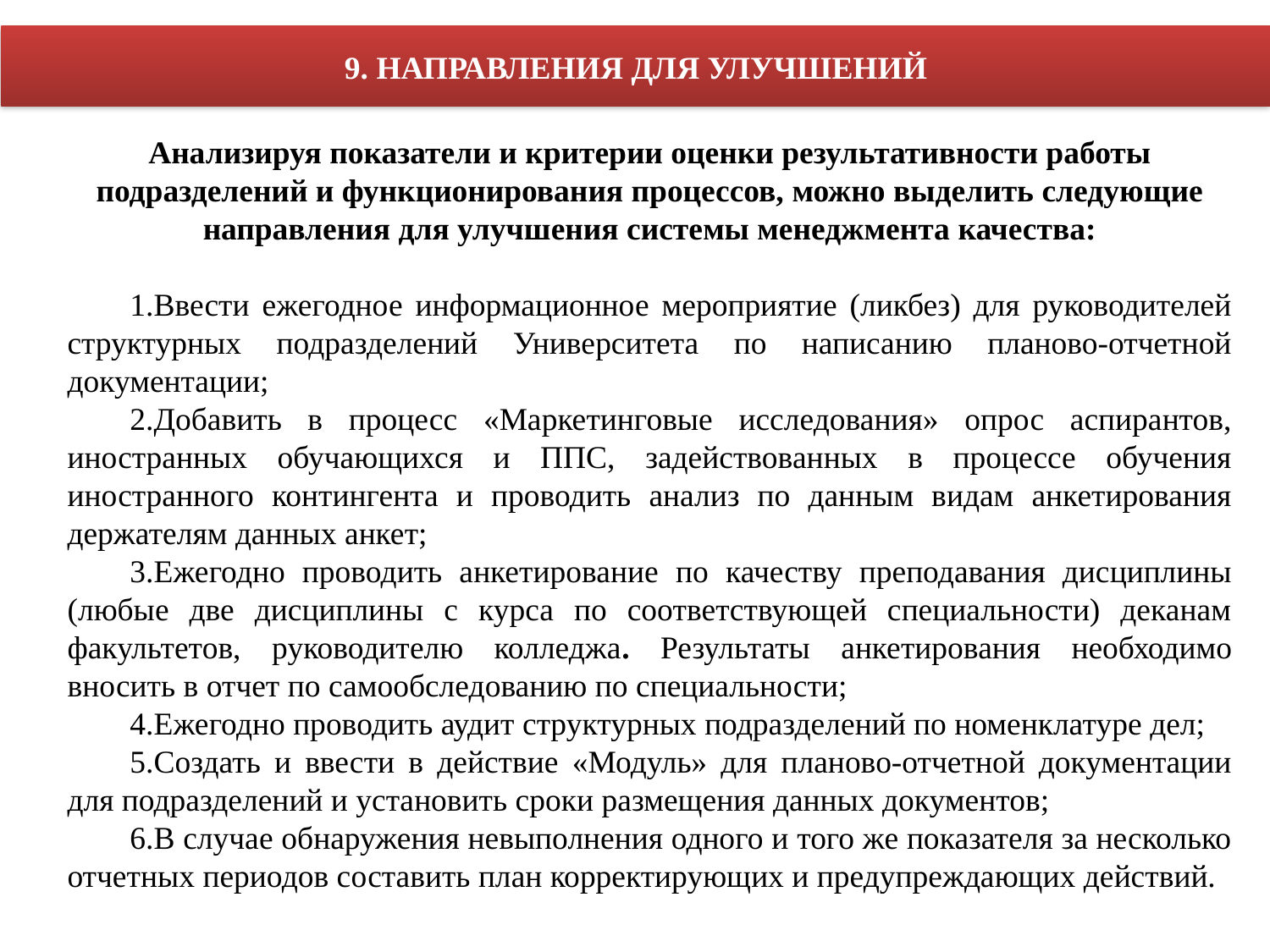

9. НАПРАВЛЕНИЯ ДЛЯ УЛУЧШЕНИЙ
Анализируя показатели и критерии оценки результативности работы подразделений и функционирования процессов, можно выделить следующие направления для улучшения системы менеджмента качества:

Ввести ежегодное информационное мероприятие (ликбез) для руководителей структурных подразделений Университета по написанию планово-отчетной документации;
Добавить в процесс «Маркетинговые исследования» опрос аспирантов, иностранных обучающихся и ППС, задействованных в процессе обучения иностранного контингента и проводить анализ по данным видам анкетирования держателям данных анкет;
Ежегодно проводить анкетирование по качеству преподавания дисциплины (любые две дисциплины с курса по соответствующей специальности) деканам факультетов, руководителю колледжа. Результаты анкетирования необходимо вносить в отчет по самообследованию по специальности;
Ежегодно проводить аудит структурных подразделений по номенклатуре дел;
Создать и ввести в действие «Модуль» для планово-отчетной документации для подразделений и установить сроки размещения данных документов;
В случае обнаружения невыполнения одного и того же показателя за несколько отчетных периодов составить план корректирующих и предупреждающих действий.